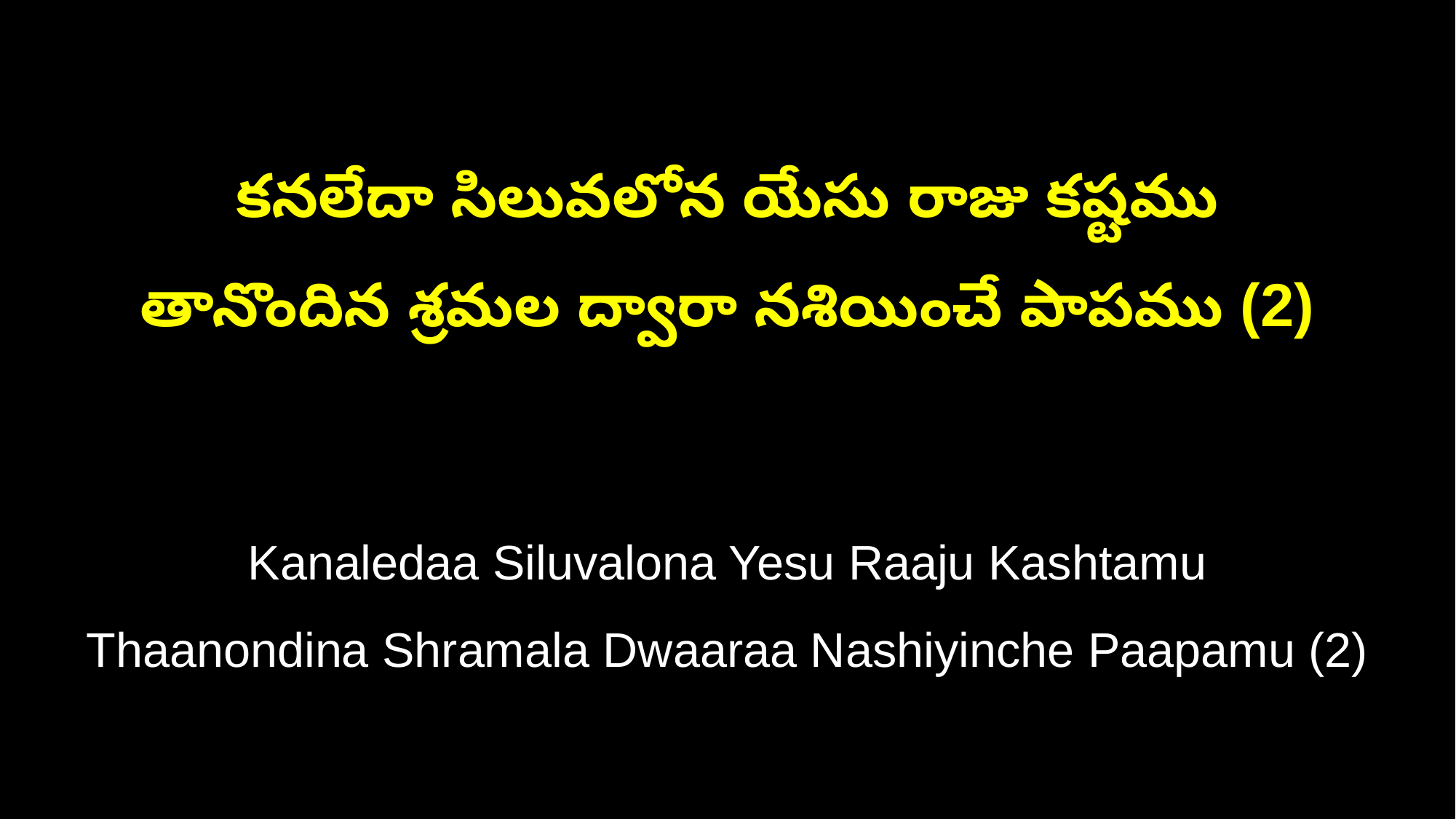

కనలేదా సిలువలోన యేసు రాజు కష్టము
తానొందిన శ్రమల ద్వారా నశియించే పాపము (2)
Kanaledaa Siluvalona Yesu Raaju Kashtamu
Thaanondina Shramala Dwaaraa Nashiyinche Paapamu (2)